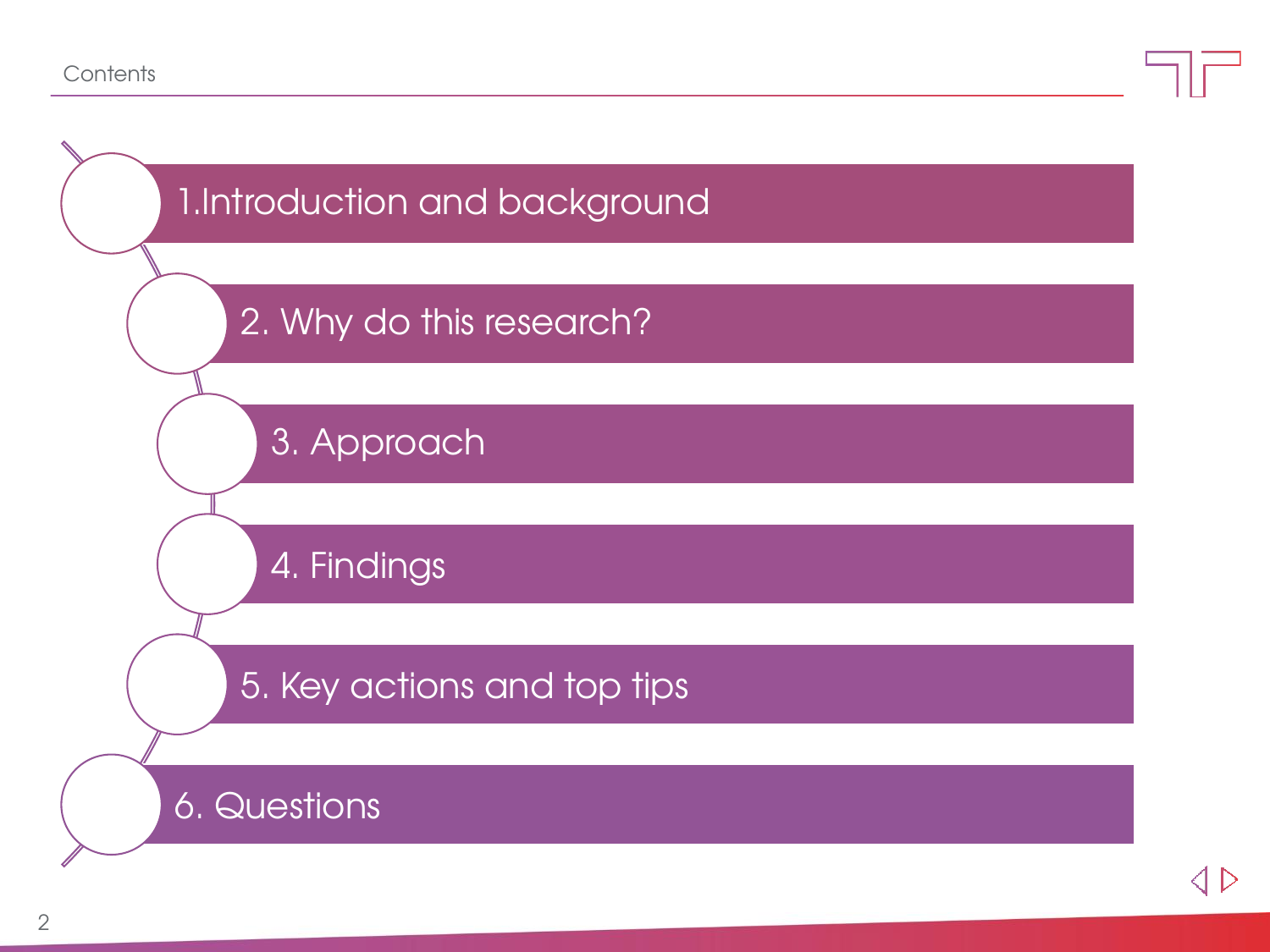

# Contents
1.Introduction and background
2. Why do this research?
3. Approach
4. Findings
5. Key actions and top tips
6. Questions
2